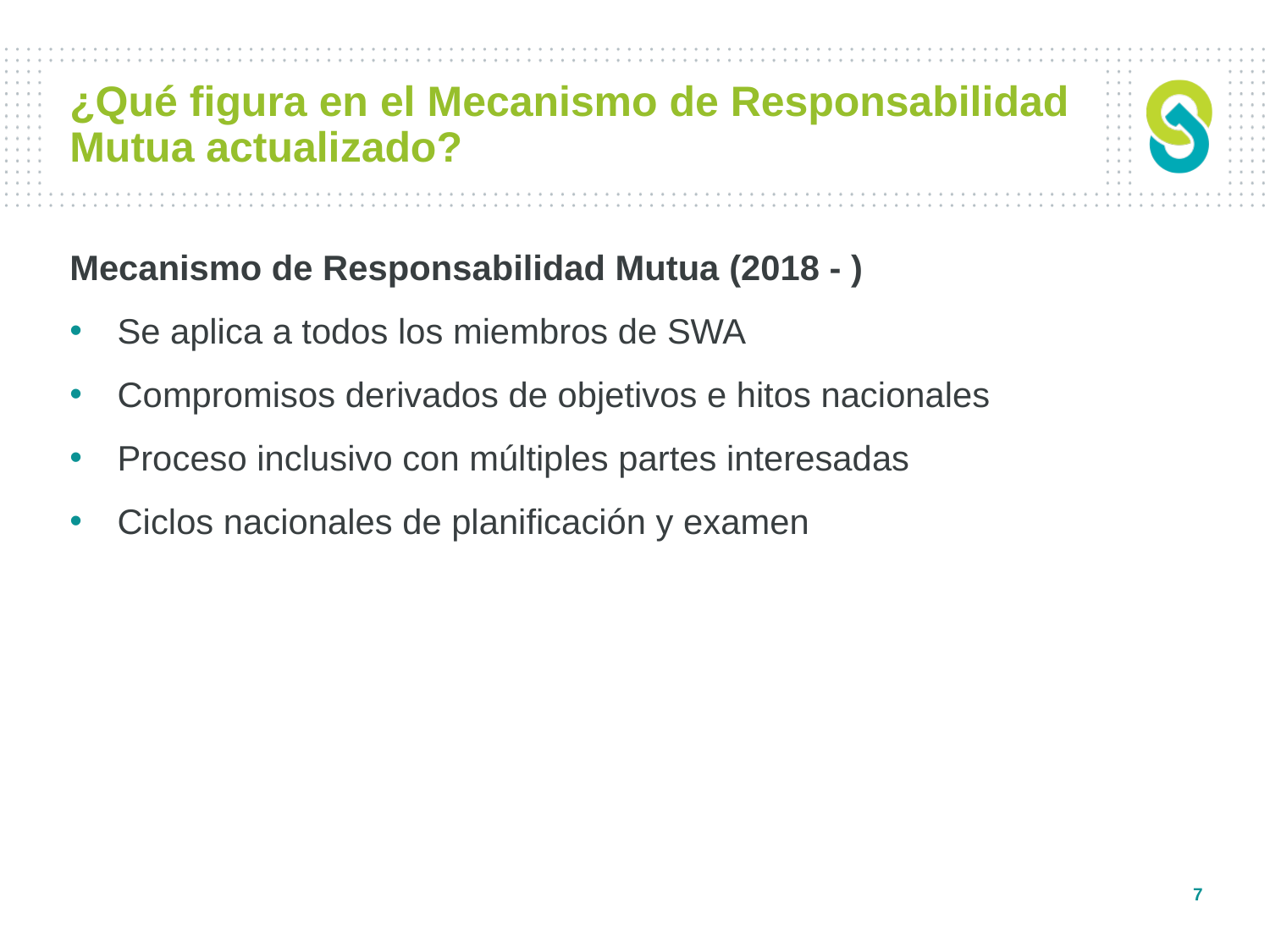

# ¿Qué figura en el Mecanismo de Responsabilidad Mutua actualizado?
Mecanismo de Responsabilidad Mutua (2018 - )
Se aplica a todos los miembros de SWA
Compromisos derivados de objetivos e hitos nacionales
Proceso inclusivo con múltiples partes interesadas
Ciclos nacionales de planificación y examen